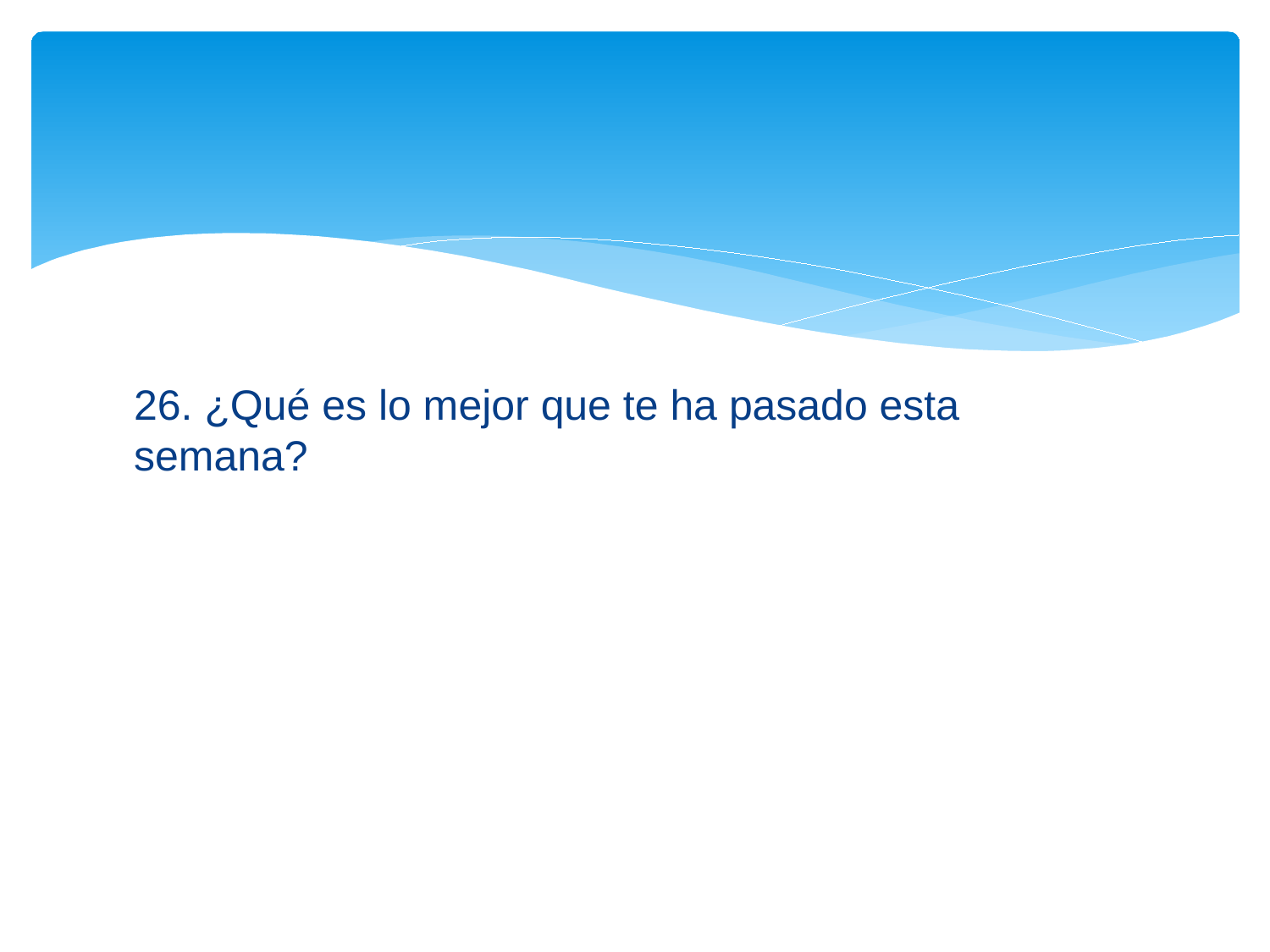

#
26. ¿Qué es lo mejor que te ha pasado esta semana?